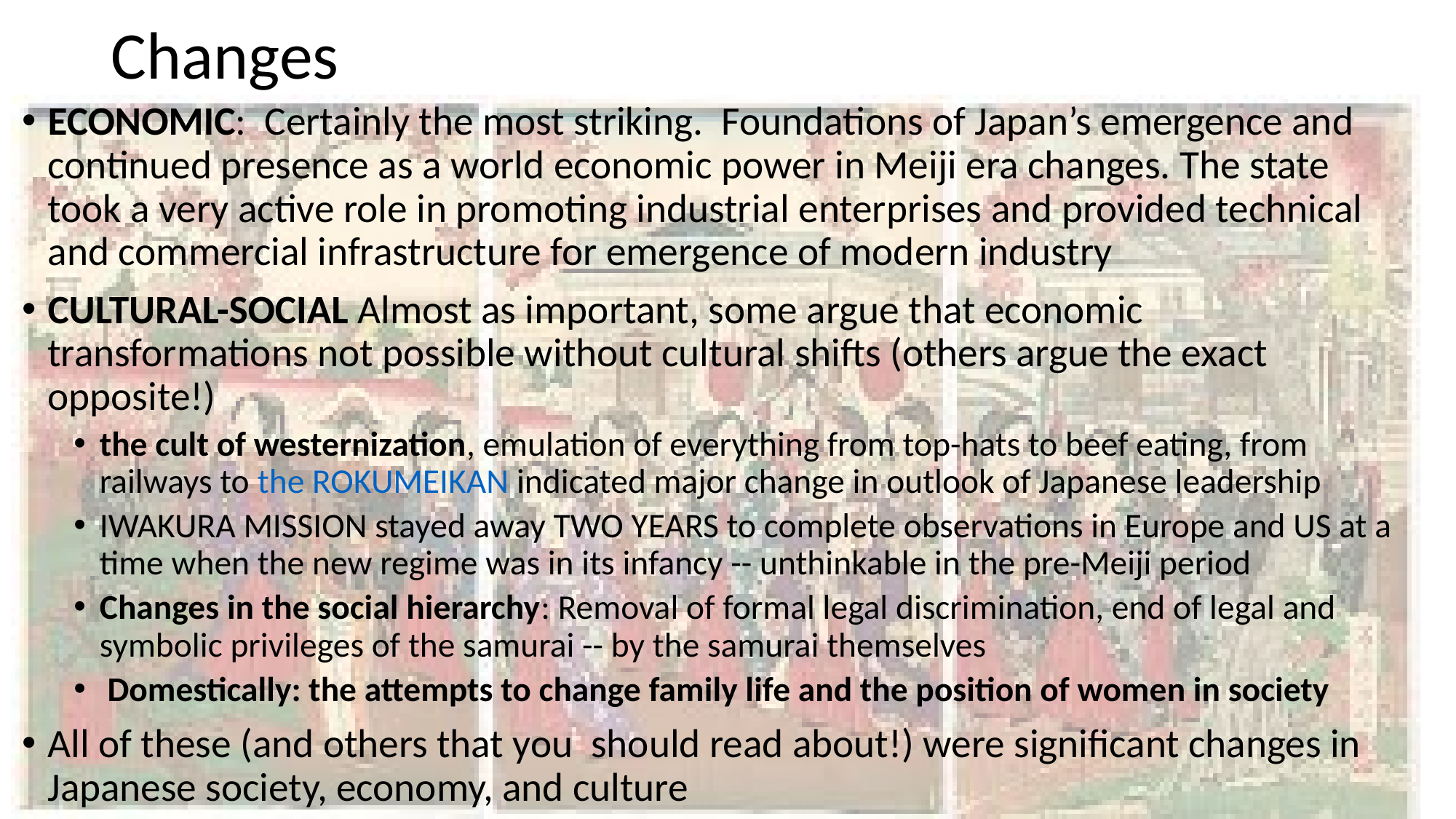

# Changes
ECONOMIC:  Certainly the most striking.  Foundations of Japan’s emergence and continued presence as a world economic power in Meiji era changes. The state took a very active role in promoting industrial enterprises and provided technical and commercial infrastructure for emergence of modern industry
CULTURAL-SOCIAL Almost as important, some argue that economic transformations not possible without cultural shifts (others argue the exact opposite!)
the cult of westernization, emulation of everything from top-hats to beef eating, from railways to the ROKUMEIKAN indicated major change in outlook of Japanese leadership
IWAKURA MISSION stayed away TWO YEARS to complete observations in Europe and US at a time when the new regime was in its infancy -- unthinkable in the pre-Meiji period
Changes in the social hierarchy: Removal of formal legal discrimination, end of legal and symbolic privileges of the samurai -- by the samurai themselves
 Domestically: the attempts to change family life and the position of women in society
All of these (and others that you  should read about!) were significant changes in Japanese society, economy, and culture